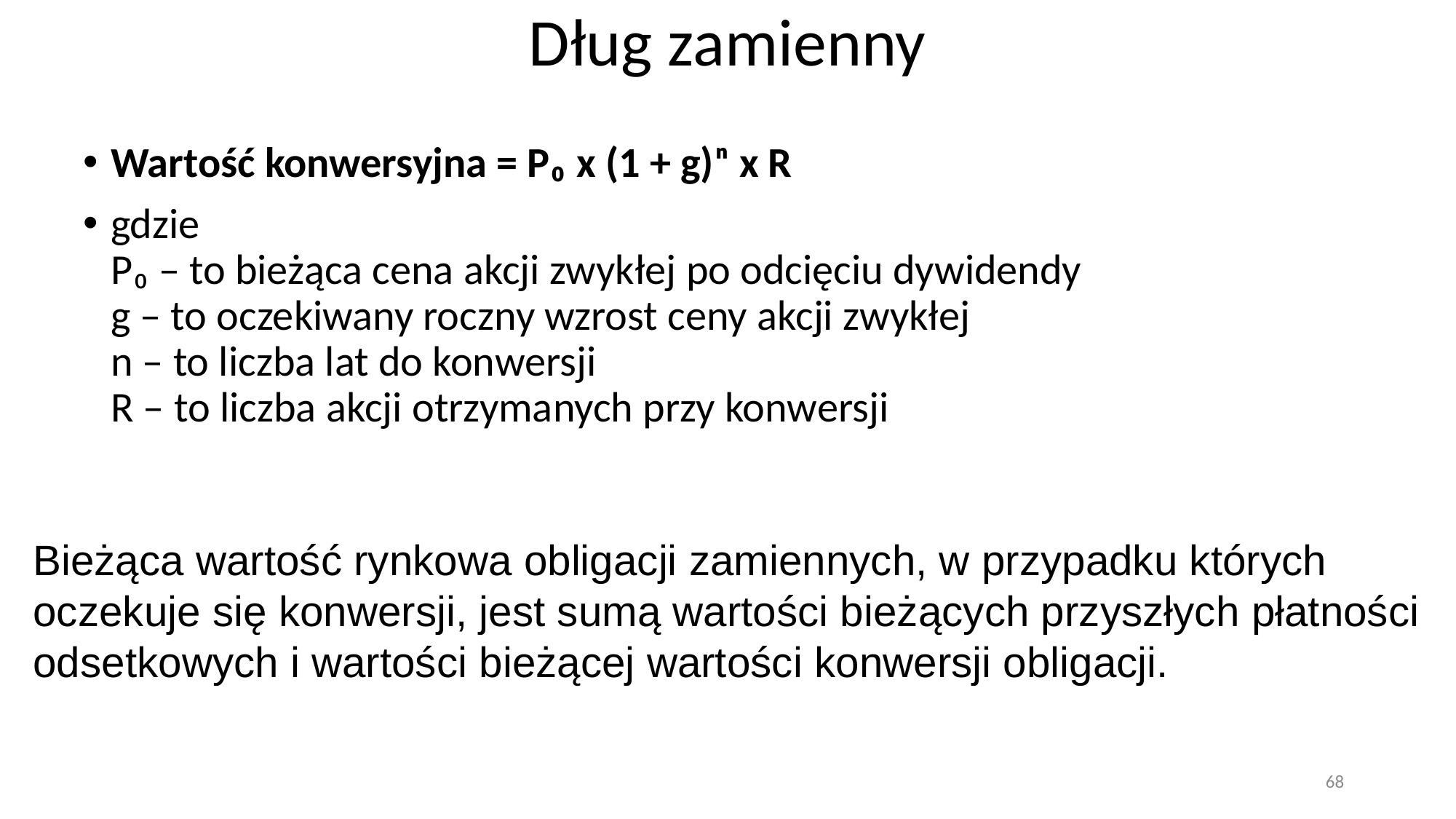

# Dług zamienny
Wartość konwersyjna = P₀ x (1 + g)ⁿ x R
gdzie
P₀ – to bieżąca cena akcji zwykłej po odcięciu dywidendy
g – to oczekiwany roczny wzrost ceny akcji zwykłej
n – to liczba lat do konwersji
R – to liczba akcji otrzymanych przy konwersji

Bieżąca wartość rynkowa obligacji zamiennych, w przypadku których oczekuje się konwersji, jest sumą wartości bieżących przyszłych płatności odsetkowych i wartości bieżącej wartości konwersji obligacji.
68